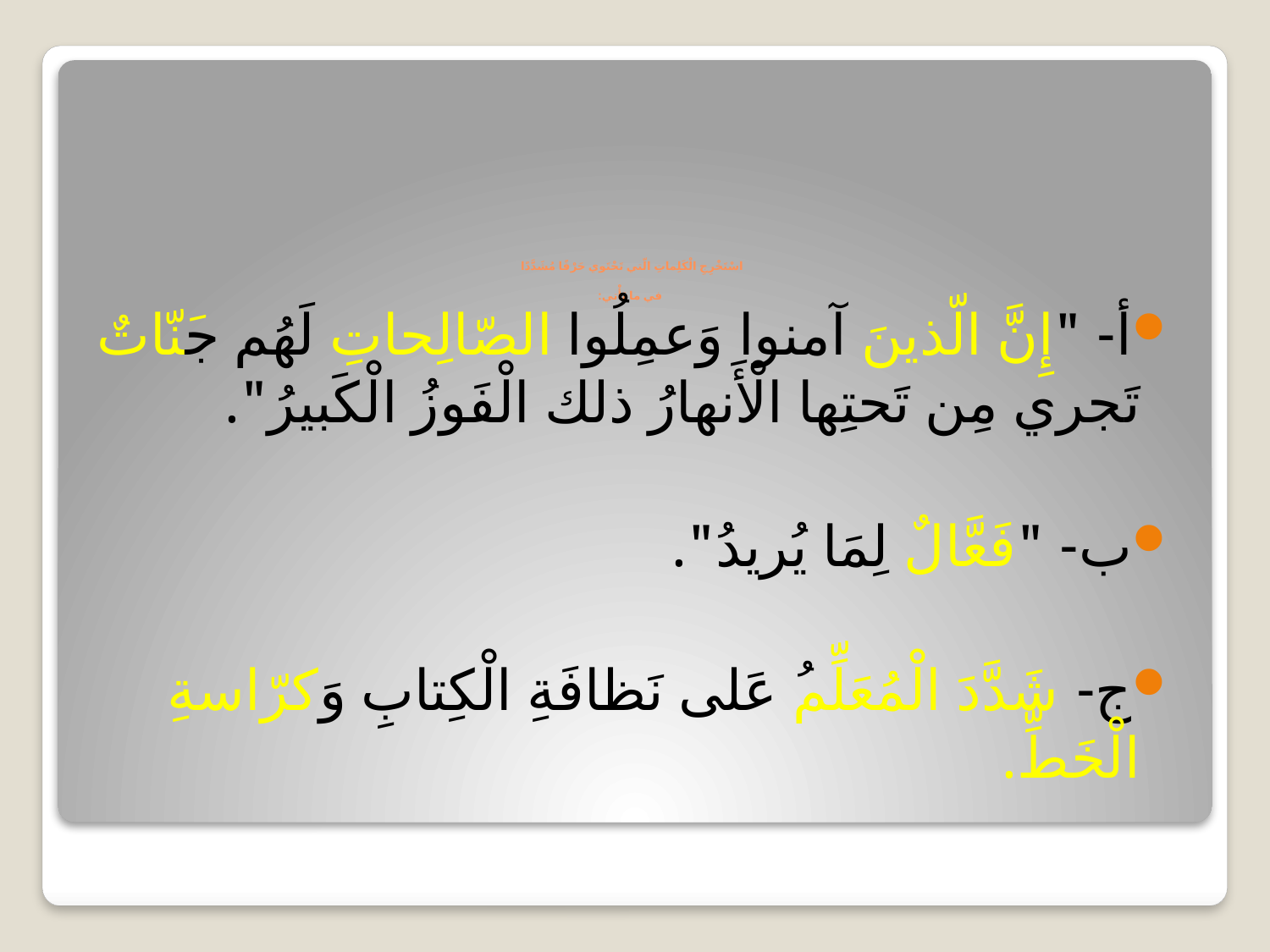

# اسْتَخْرِجِ الْكَلِماتِ الّتي تَحْتَوي حَرْفًا مُشَدَّدًا في ما يَأْتي:
أ- "إِنَّ الّذينَ آمنوا وَعمِلُوا الصّالِحاتِ لَهُم جَنّاتٌ تَجري مِن تَحتِها الْأَنهارُ ذلك الْفَوزُ الْكَبيرُ".

ب- "فَعَّالٌ لِمَا يُريدُ".

ج‌- شَدَّدَ الْمُعَلِّمُ عَلى نَظافَةِ الْكِتابِ وَكرّاسةِ الْخَطِّ.